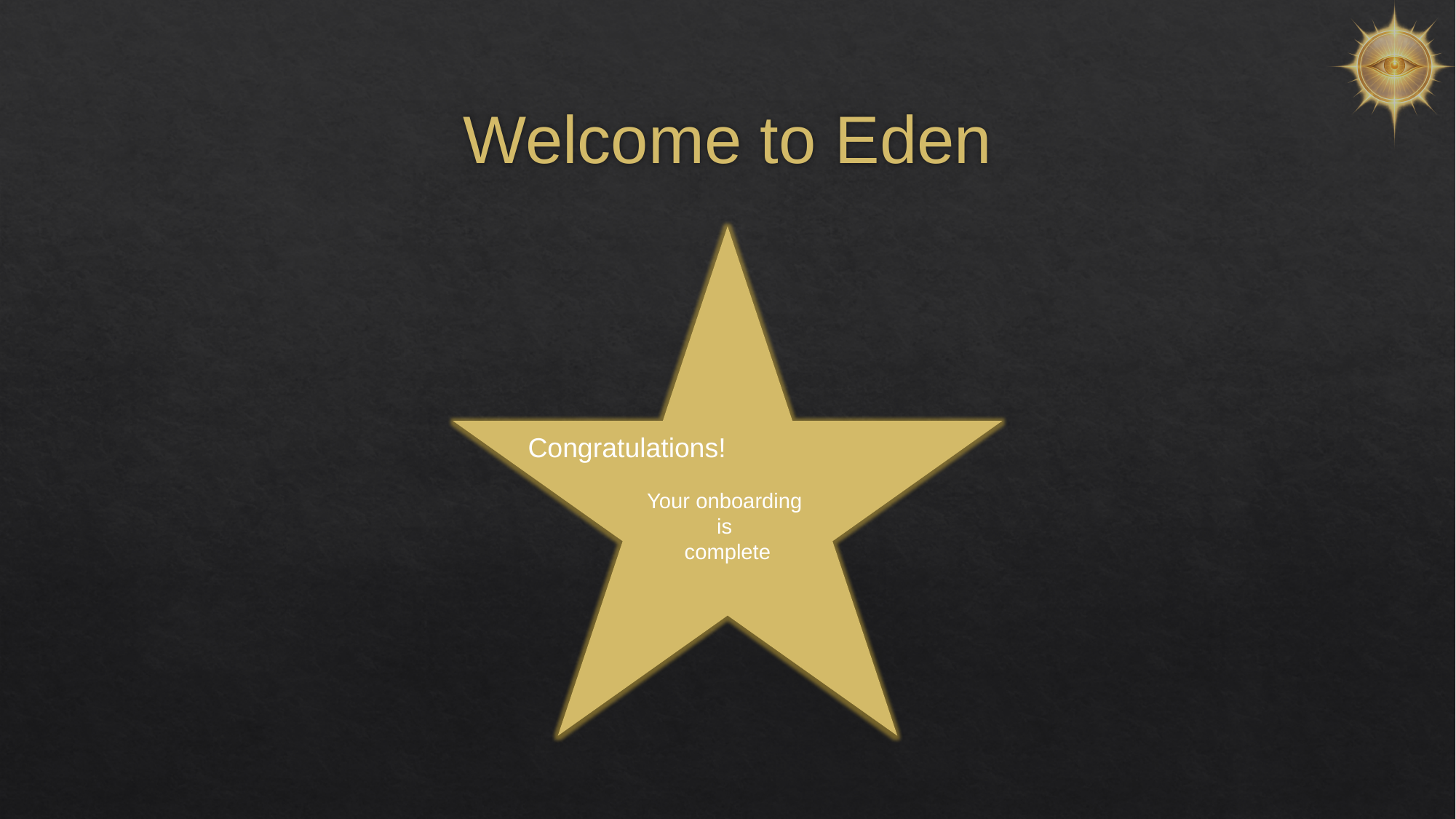

# Welcome to Eden

Congratulations!
Your onboarding
is
complete